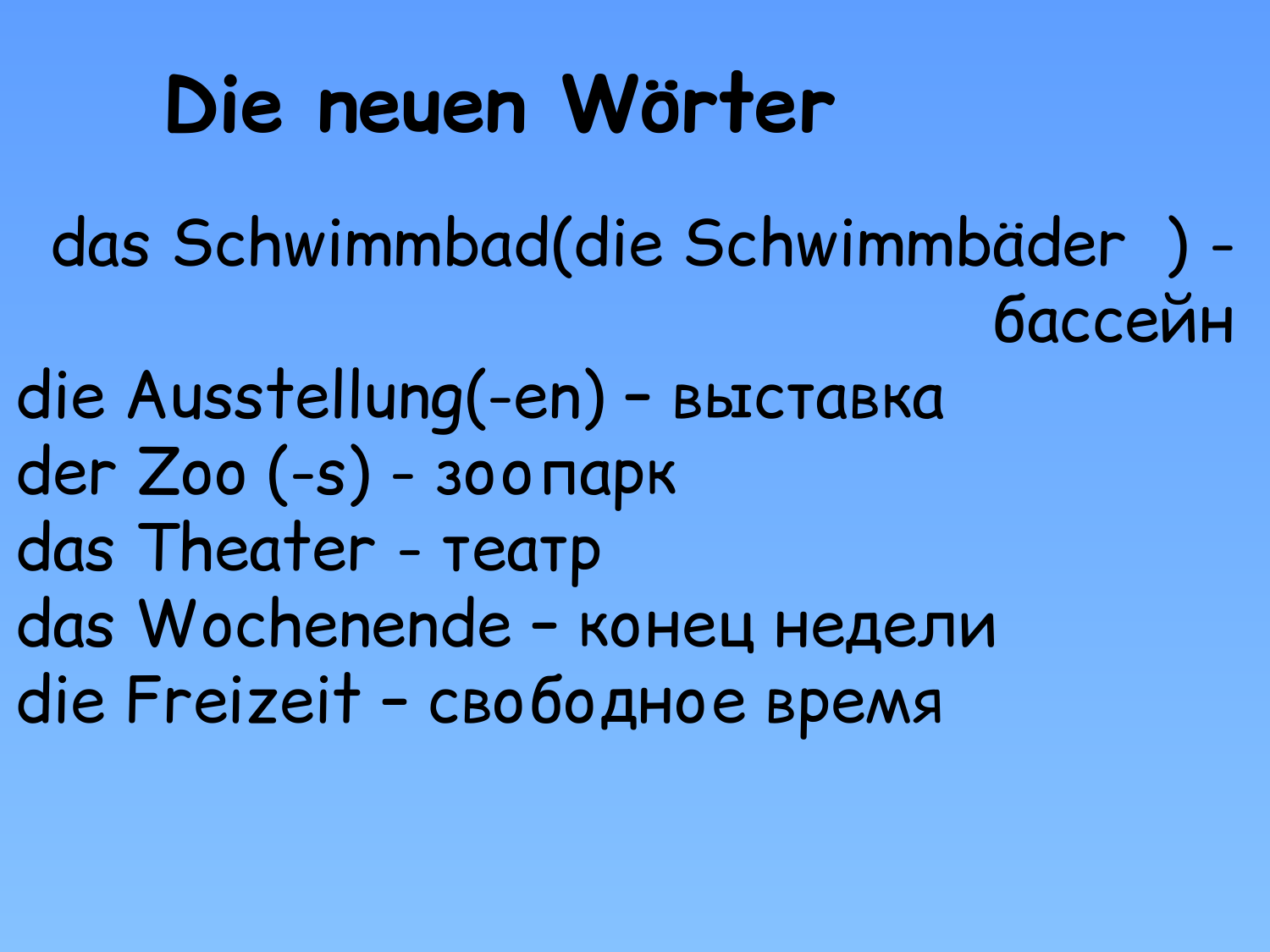

Die neuen Wörter
das Schwimmbad(die Schwimmbäder  ) - бассейн
die Ausstellung(-en) – выставка
der Zoo (-s) - зоопарк
das Theater - театр
das Wochenende – конец недели
die Freizeit – свободное время